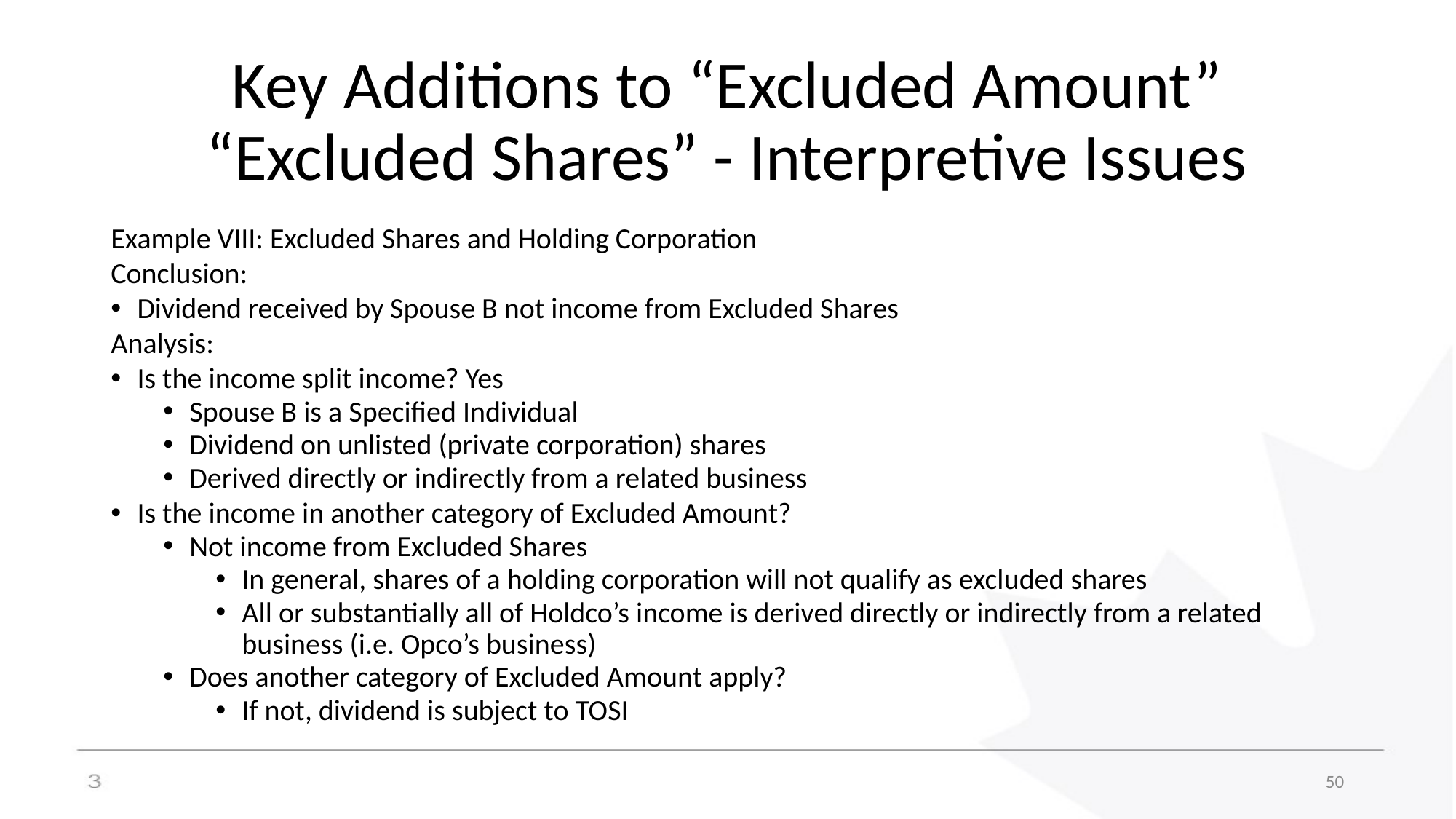

# Key Additions to “Excluded Amount” “Excluded Shares” - Interpretive Issues
Example VIII: Excluded Shares and Holding Corporation
Conclusion:
Dividend received by Spouse B not income from Excluded Shares
Analysis:
Is the income split income? Yes
Spouse B is a Specified Individual
Dividend on unlisted (private corporation) shares
Derived directly or indirectly from a related business
Is the income in another category of Excluded Amount?
Not income from Excluded Shares
In general, shares of a holding corporation will not qualify as excluded shares
All or substantially all of Holdco’s income is derived directly or indirectly from a related business (i.e. Opco’s business)
Does another category of Excluded Amount apply?
If not, dividend is subject to TOSI

50